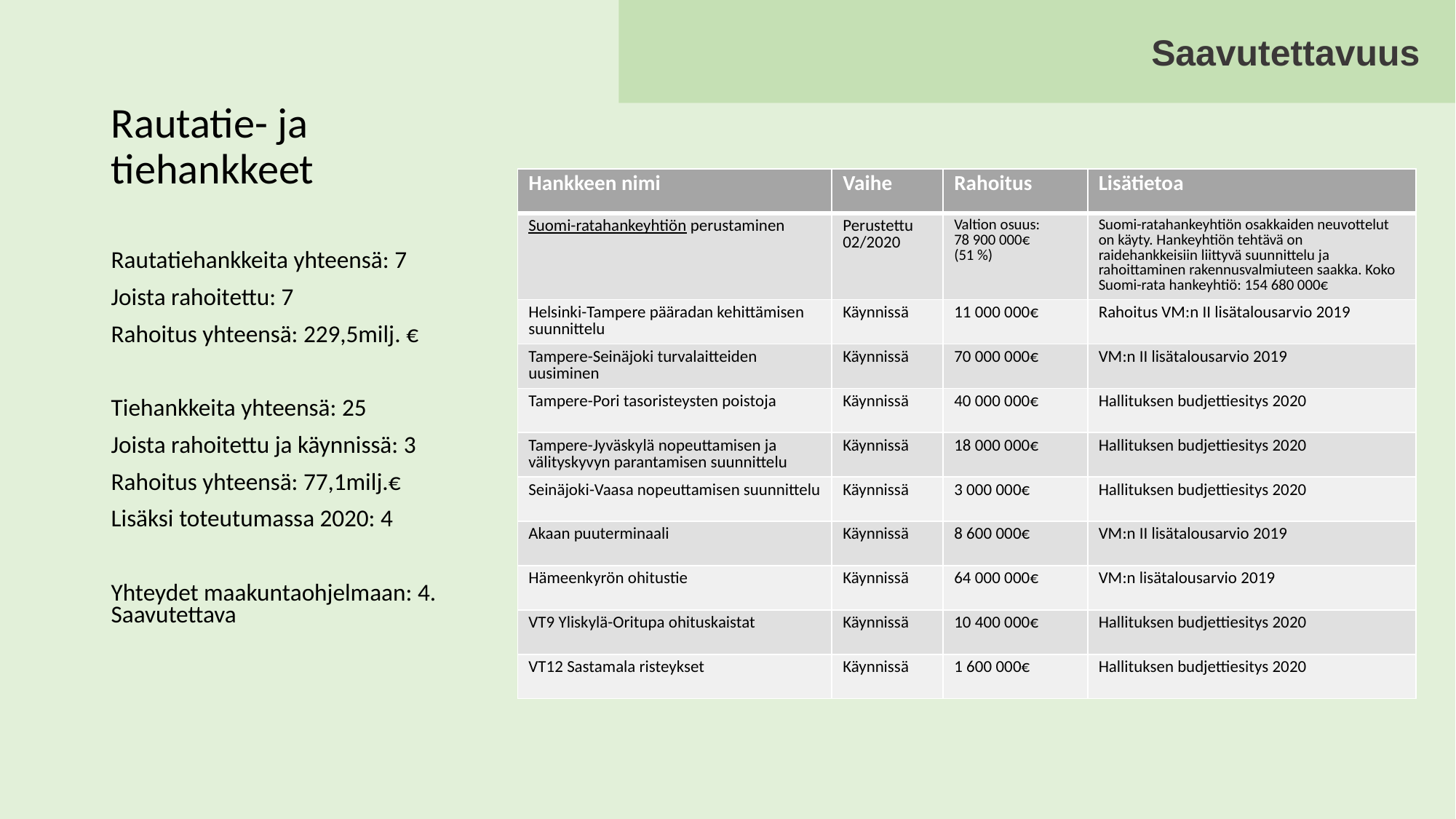

# Rautatie- ja tiehankkeet
Saavutettavuus
| Hankkeen nimi | Vaihe | Rahoitus | Lisätietoa |
| --- | --- | --- | --- |
| Suomi-ratahankeyhtiön perustaminen | Perustettu 02/2020 | Valtion osuus: 78 900 000€ (51 %) | Suomi-ratahankeyhtiön osakkaiden neuvottelut on käyty. Hankeyhtiön tehtävä on raidehankkeisiin liittyvä suunnittelu ja rahoittaminen rakennusvalmiuteen saakka. Koko Suomi-rata hankeyhtiö: 154 680 000€ |
| Helsinki-Tampere pääradan kehittämisen suunnittelu | Käynnissä | 11 000 000€ | Rahoitus VM:n II lisätalousarvio 2019 |
| Tampere-Seinäjoki turvalaitteiden uusiminen | Käynnissä | 70 000 000€ | VM:n II lisätalousarvio 2019 |
| Tampere-Pori tasoristeysten poistoja | Käynnissä | 40 000 000€ | Hallituksen budjettiesitys 2020 |
| Tampere-Jyväskylä nopeuttamisen ja välityskyvyn parantamisen suunnittelu | Käynnissä | 18 000 000€ | Hallituksen budjettiesitys 2020 |
| Seinäjoki-Vaasa nopeuttamisen suunnittelu | Käynnissä | 3 000 000€ | Hallituksen budjettiesitys 2020 |
| Akaan puuterminaali | Käynnissä | 8 600 000€ | VM:n II lisätalousarvio 2019 |
| Hämeenkyrön ohitustie | Käynnissä | 64 000 000€ | VM:n lisätalousarvio 2019 |
| VT9 Yliskylä-Oritupa ohituskaistat | Käynnissä | 10 400 000€ | Hallituksen budjettiesitys 2020 |
| VT12 Sastamala risteykset | Käynnissä | 1 600 000€ | Hallituksen budjettiesitys 2020 |
Rautatiehankkeita yhteensä: 7
Joista rahoitettu: 7
Rahoitus yhteensä: 229,5milj. €

Tiehankkeita yhteensä: 25
Joista rahoitettu ja käynnissä: 3
Rahoitus yhteensä: 77,1milj.€
Lisäksi toteutumassa 2020: 4

Yhteydet maakuntaohjelmaan: 4. Saavutettava